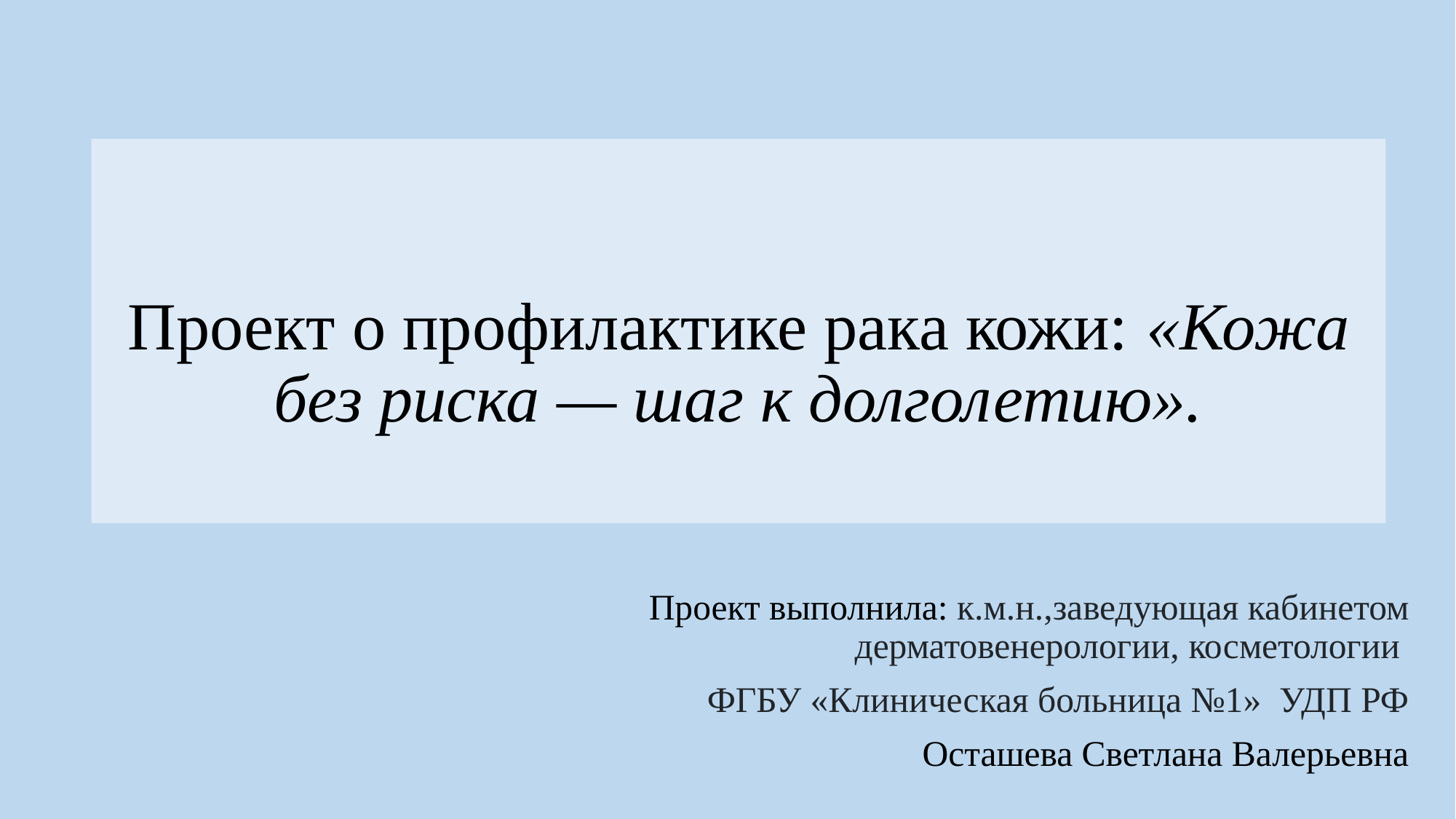

# Проект о профилактике рака кожи: «Кожа без риска — шаг к долголетию».
Проект выполнила: к.м.н.,заведующая кабинетом дерматовенерологии, косметологии
ФГБУ «Клиническая больница №1»  УДП РФ
Осташева Светлана Валерьевна